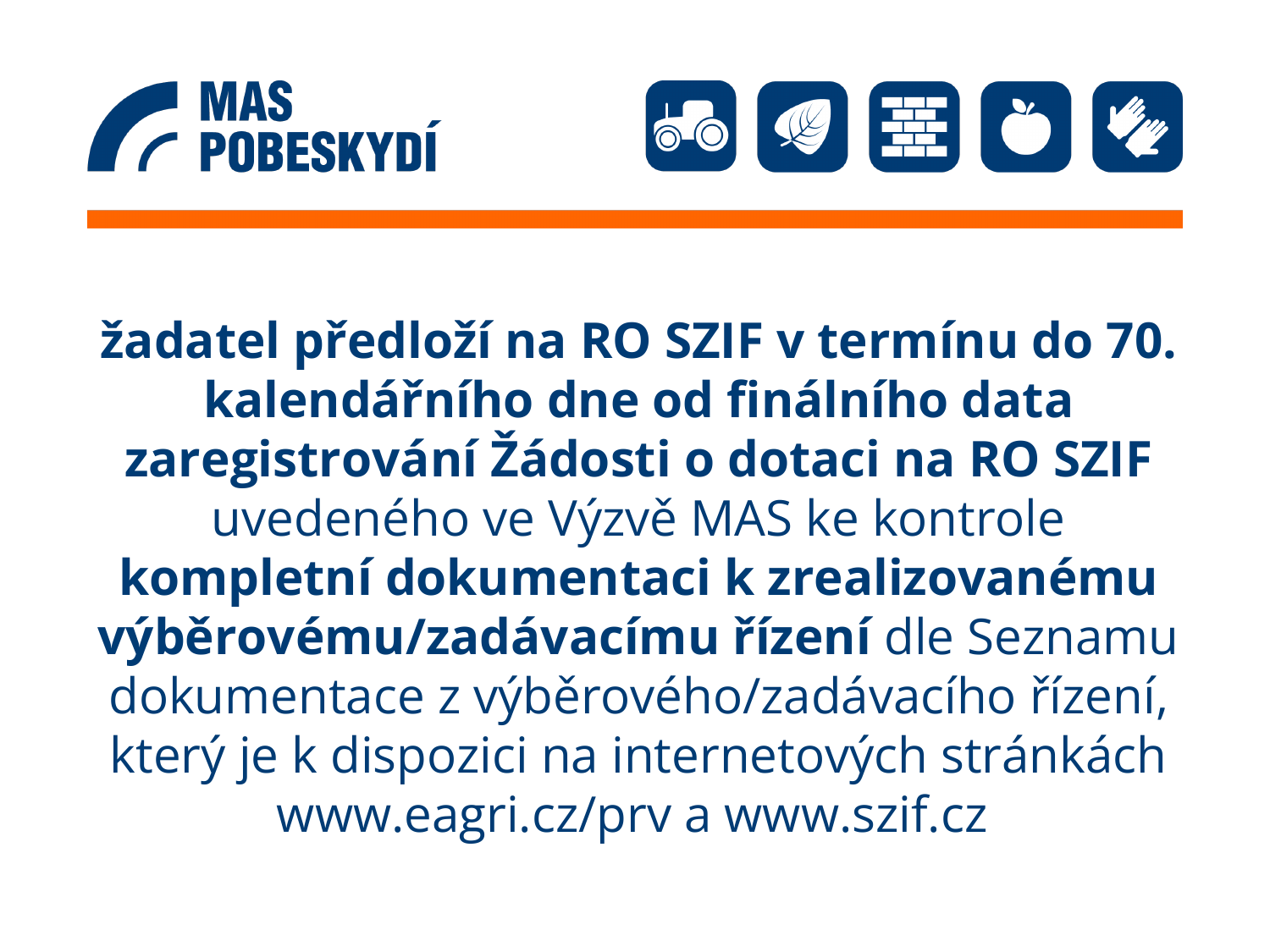

žadatel předloží na RO SZIF v termínu do 70. kalendářního dne od finálního data zaregistrování Žádosti o dotaci na RO SZIF uvedeného ve Výzvě MAS ke kontrole kompletní dokumentaci k zrealizovanému výběrovému/zadávacímu řízení dle Seznamu dokumentace z výběrového/zadávacího řízení, který je k dispozici na internetových stránkách www.eagri.cz/prv a www.szif.cz